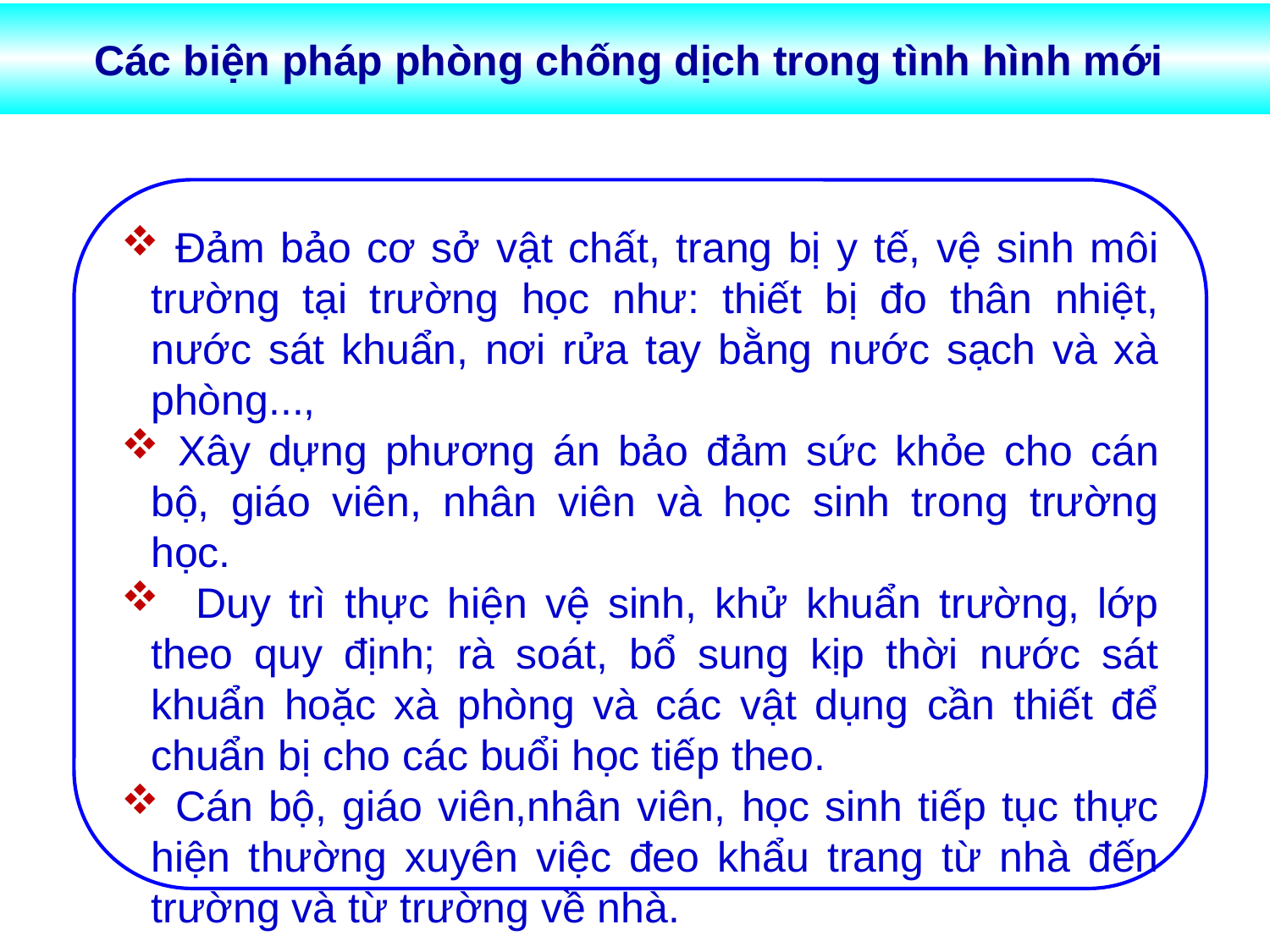

Các biện pháp phòng chống dịch trong tình hình mới
 Đảm bảo cơ sở vật chất, trang bị y tế, vệ sinh môi trường tại trường học như: thiết bị đo thân nhiệt, nước sát khuẩn, nơi rửa tay bằng nước sạch và xà phòng...,
 Xây dựng phương án bảo đảm sức khỏe cho cán bộ, giáo viên, nhân viên và học sinh trong trường học.
  Duy trì thực hiện vệ sinh, khử khuẩn trường, lớp theo quy định; rà soát, bổ sung kịp thời nước sát khuẩn hoặc xà phòng và các vật dụng cần thiết để chuẩn bị cho các buổi học tiếp theo.
 Cán bộ, giáo viên,nhân viên, học sinh tiếp tục thực hiện thường xuyên việc đeo khẩu trang từ nhà đến trường và từ trường về nhà.